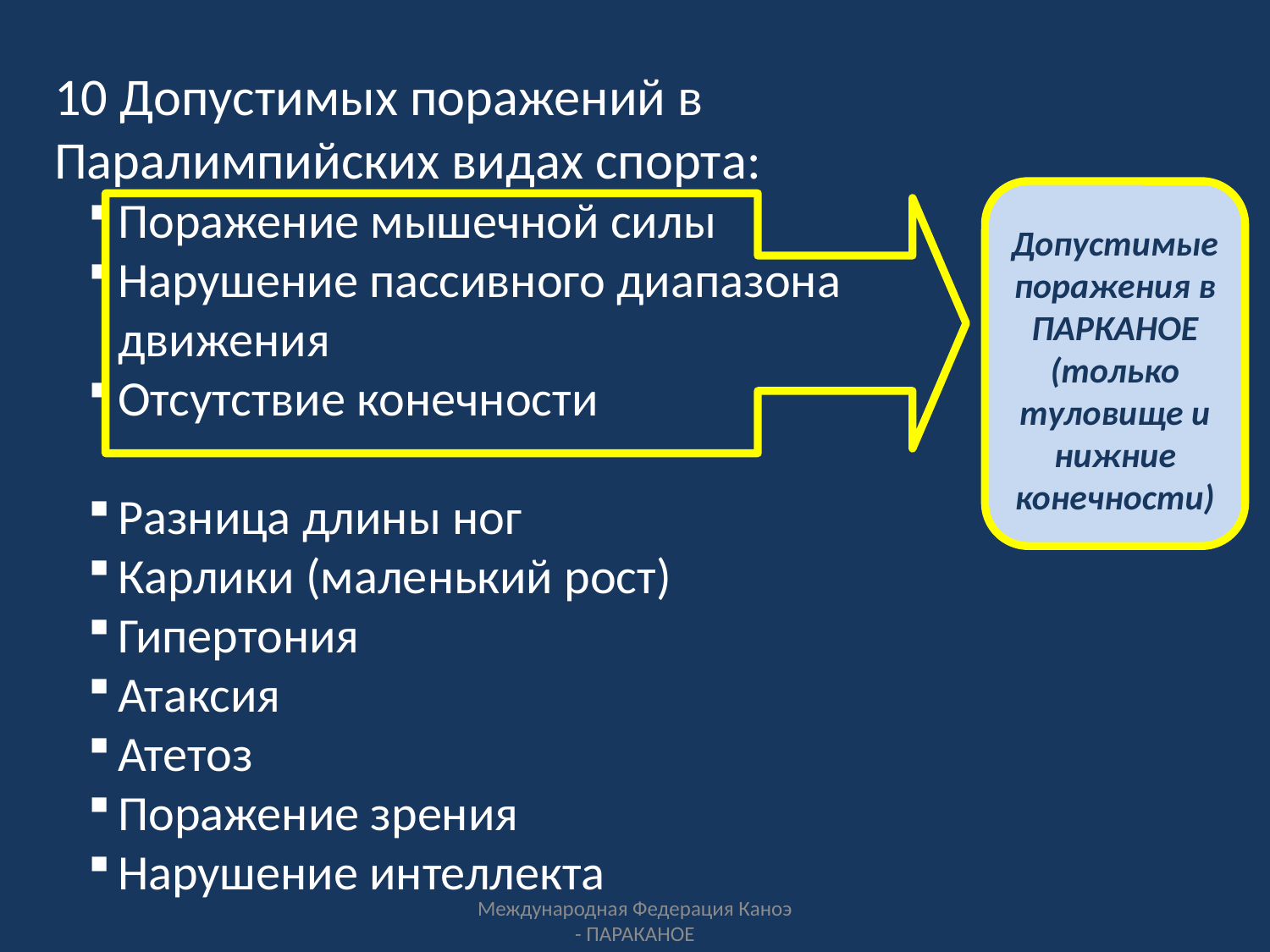

10 Допустимых поражений в Паралимпийских видах спорта:
Поражение мышечной силы
Нарушение пассивного диапазона движения
Отсутствие конечности

Разница длины ног
Карлики (маленький рост)
Гипертония
Атаксия
Атетоз
Поражение зрения
Нарушение интеллекта

Допустимые поражения в ПАРКАНОЕ
(только туловище и нижние конечности)
Международная Федерация Каноэ
- ПАРАКАНОЕ